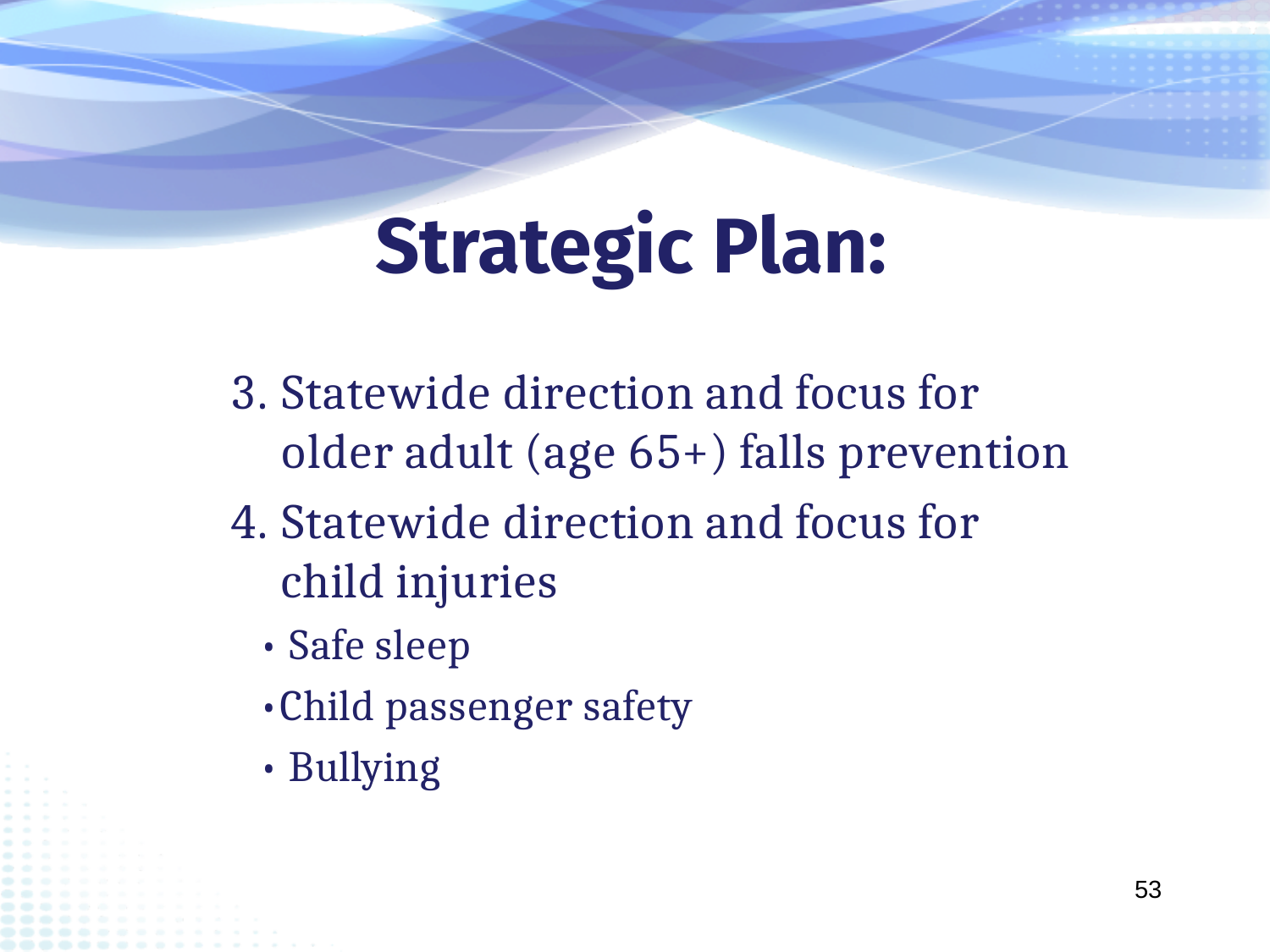

Strategic Plan:
Statewide direction and focus for older adult (age 65+) falls prevention
Statewide direction and focus for child injuries
	• Safe sleep
	•Child passenger safety
	• Bullying

53